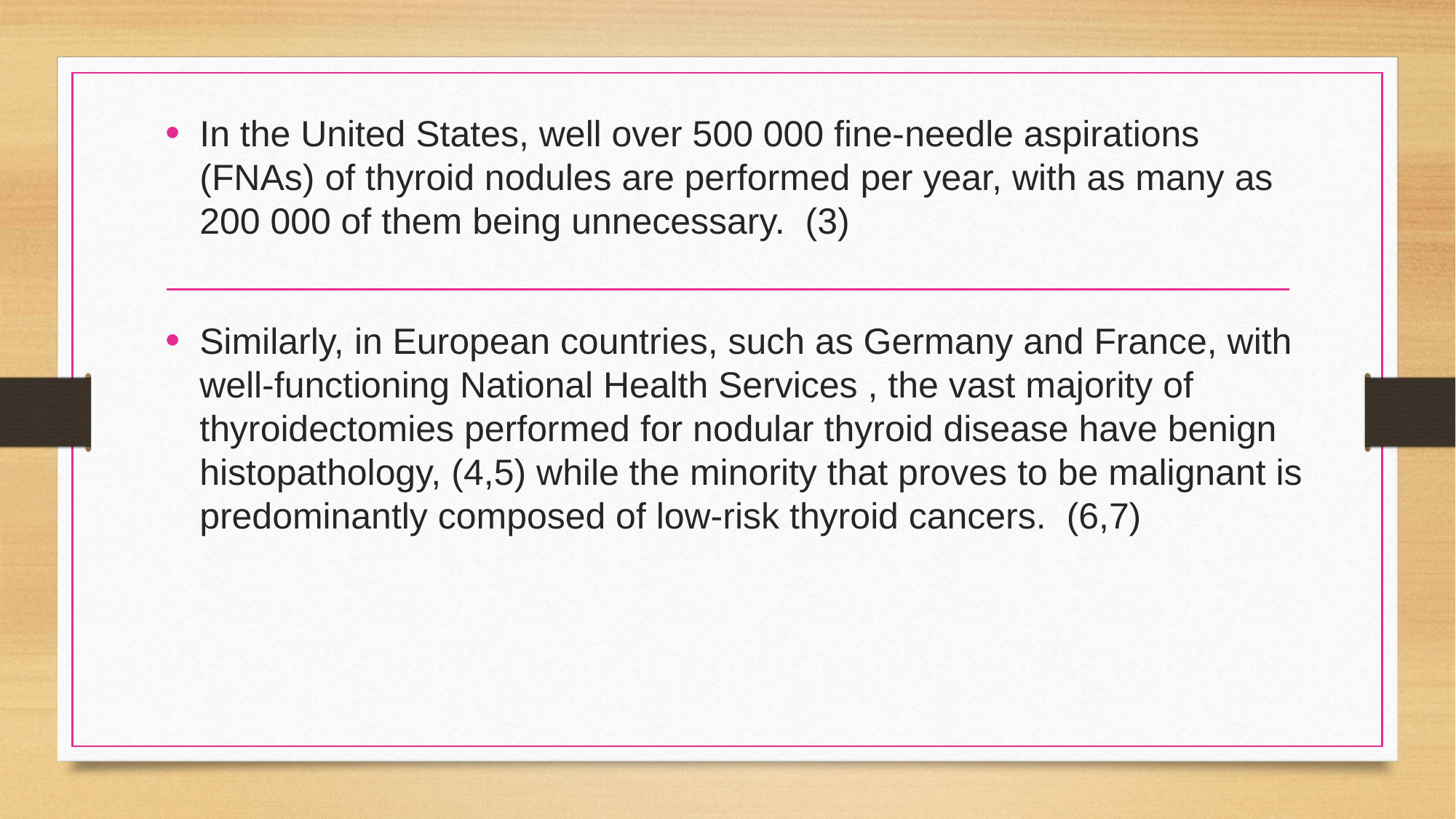

In the United States, well over 500 000 fine-needle aspirations (FNAs) of thyroid nodules are performed per year, with as many as 200 000 of them being unnecessary.  (3)

Similarly, in European countries, such as Germany and France, with well-functioning National Health Services , the vast majority of thyroidectomies performed for nodular thyroid disease have benign histopathology, (4,5) while the minority that proves to be malignant is predominantly composed of low-risk thyroid cancers.  (6,7)